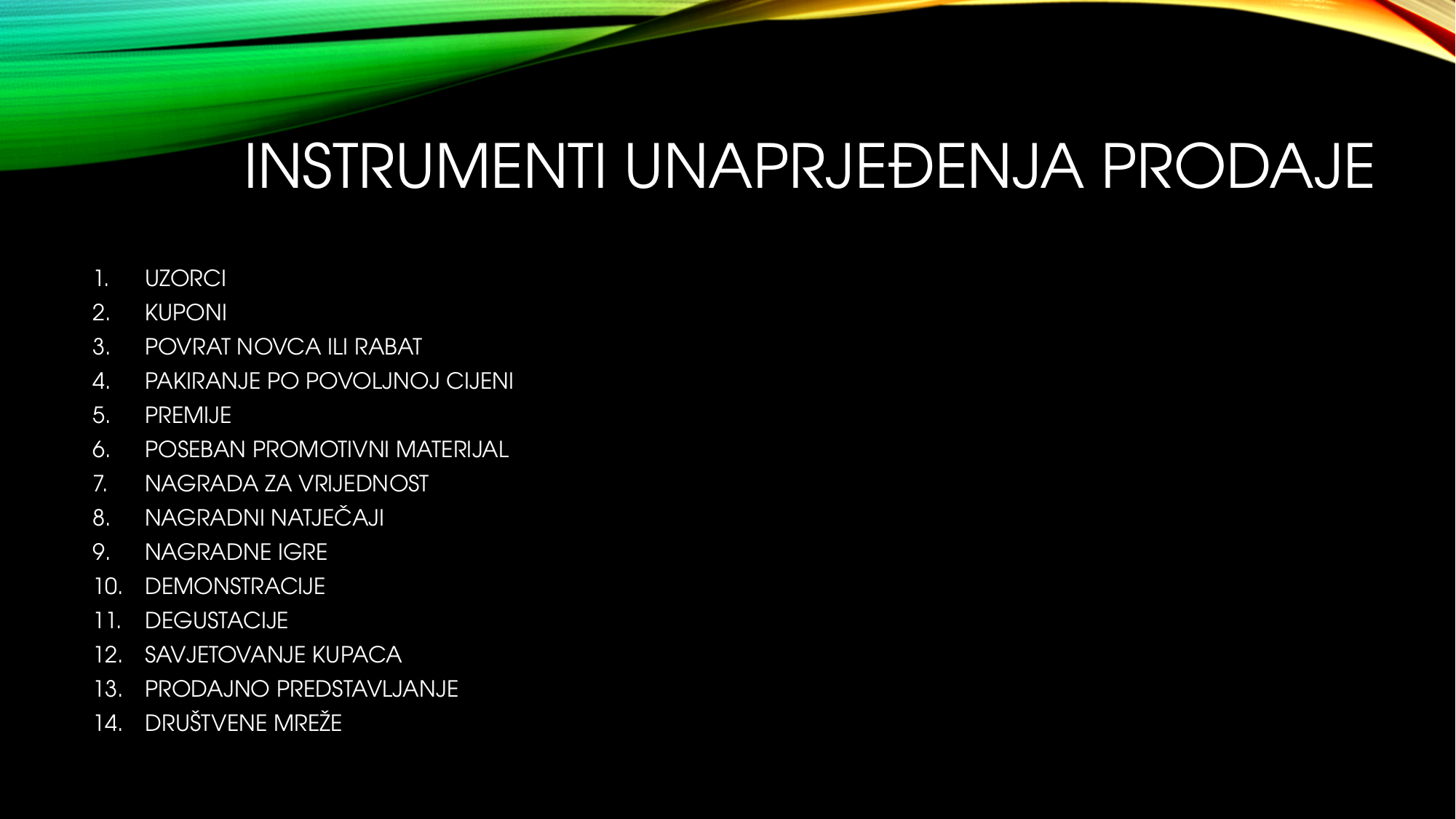

# INSTRUMENTI UNAPRJEĐENJA PRODAJE
UZORCI
KUPONI
POVRAT NOVCA ILI RABAT
PAKIRANJE PO POVOLJNOJ CIJENI
PREMIJE
POSEBAN PROMOTIVNI MATERIJAL
NAGRADA ZA VRIJEDNOST
NAGRADNI NATJEČAJI
NAGRADNE IGRE
DEMONSTRACIJE
DEGUSTACIJE
SAVJETOVANJE KUPACA
PRODAJNO PREDSTAVLJANJE
DRUŠTVENE MREŽE